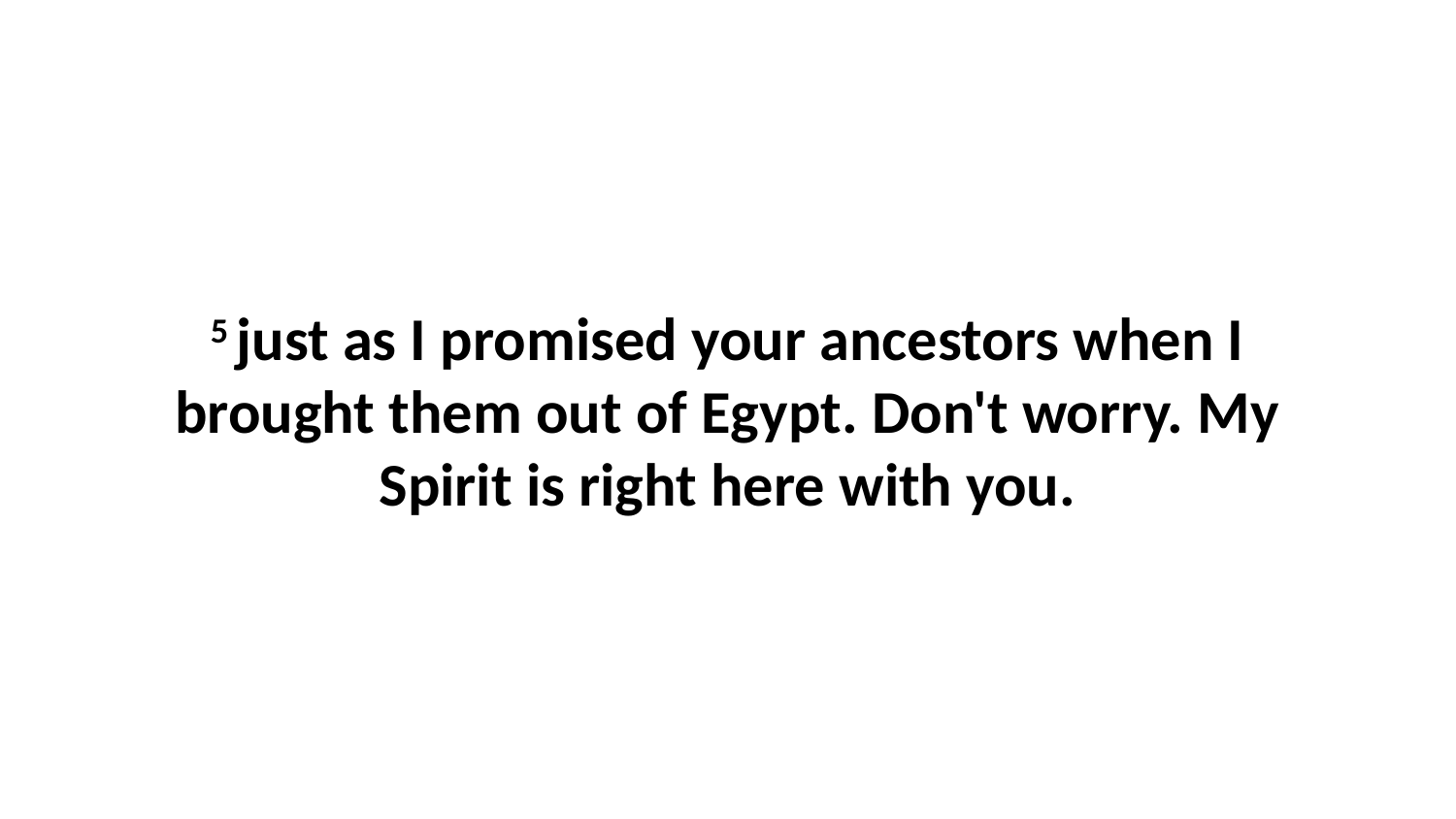

5 just as I promised your ancestors when I brought them out of Egypt. Don't worry. My Spirit is right here with you.